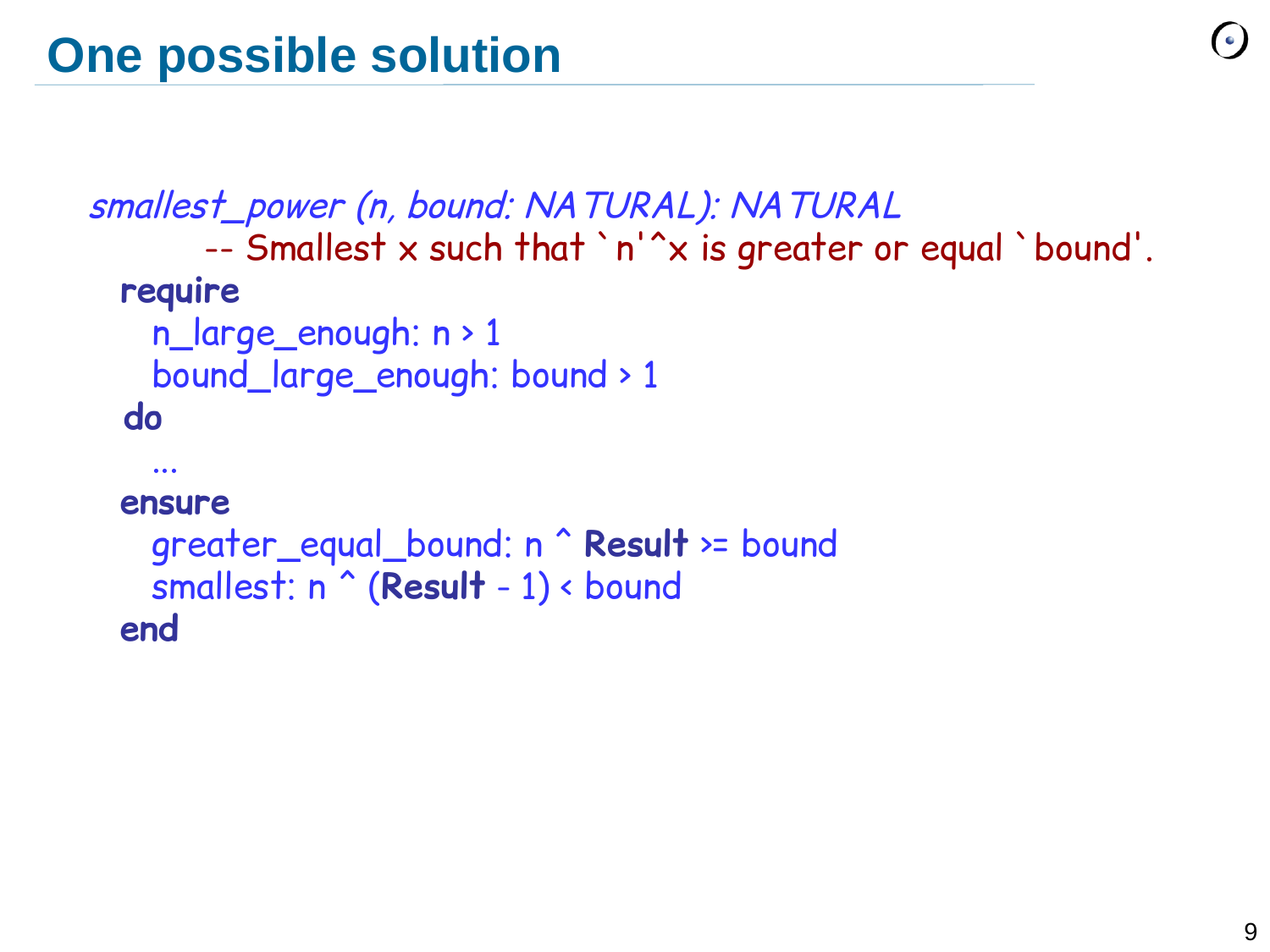

One possible solution
 smallest_power (n, bound: NATURAL): NATURAL
 	-- Smallest x such that `n'^x is greater or equal `bound'.
    require
       n_large_enough: n > 1
       bound_large_enough: bound > 1
   do
       ...
    ensure
       greater_equal_bound: n ^ Result >= bound
       smallest: n ^ (Result - 1) < bound
    end